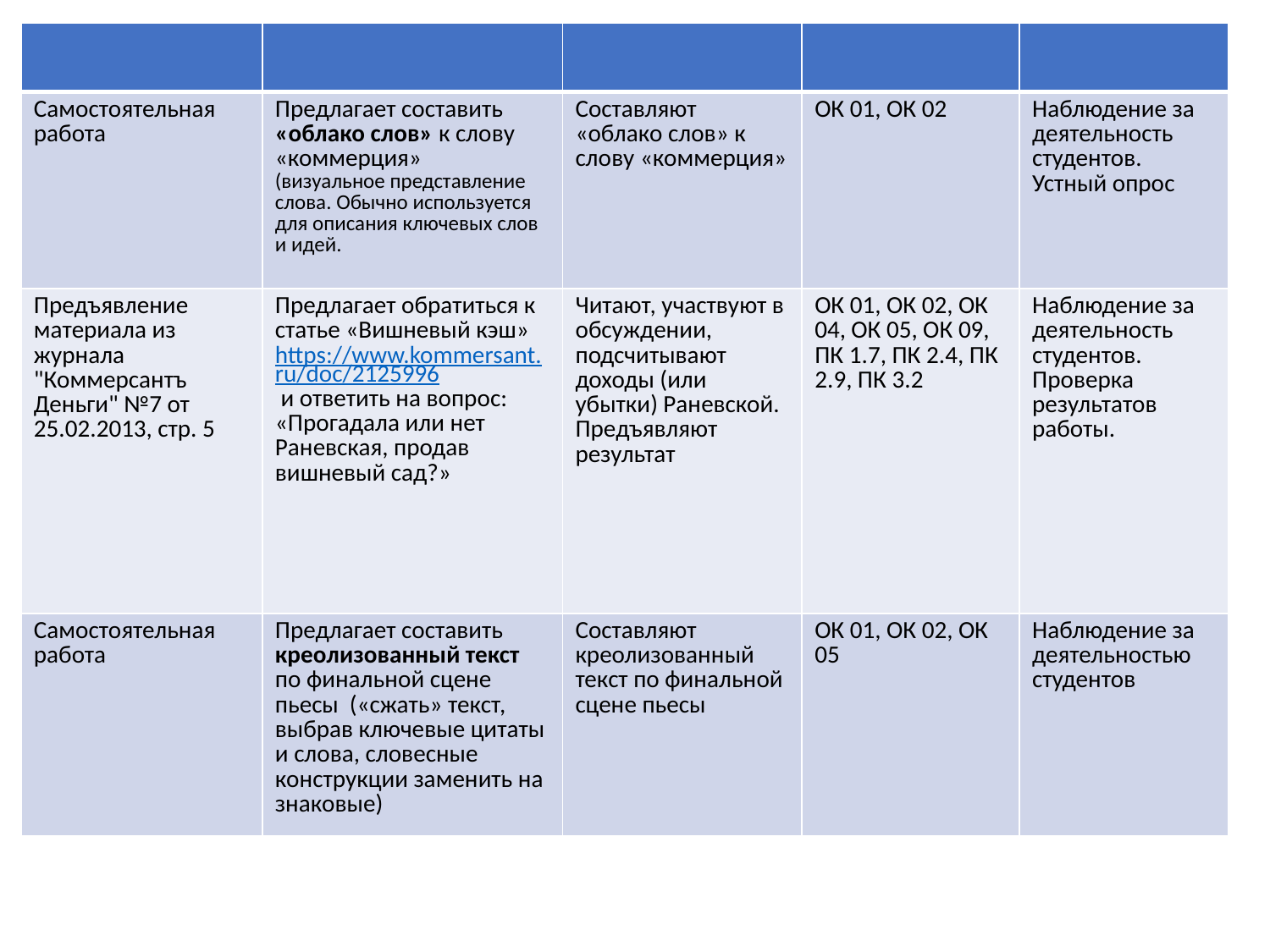

|  |  |  |  |  |
| --- | --- | --- | --- | --- |
| Самостоятельная работа | Предлагает составить «облако слов» к слову «коммерция» (визуальное представление слова. Обычно используется для описания ключевых слов и идей. | Составляют «облако слов» к слову «коммерция» | ОК 01, ОК 02 | Наблюдение за деятельность студентов. Устный опрос |
| Предъявление материала из журнала "Коммерсантъ Деньги" №7 от 25.02.2013, стр. 5 | Предлагает обратиться к статье «Вишневый кэш» https://www.kommersant.ru/doc/2125996 и ответить на вопрос: «Прогадала или нет Раневская, продав вишневый сад?» | Читают, участвуют в обсуждении, подсчитывают доходы (или убытки) Раневской. Предъявляют результат | ОК 01, ОК 02, ОК 04, ОК 05, ОК 09, ПК 1.7, ПК 2.4, ПК 2.9, ПК 3.2 | Наблюдение за деятельность студентов. Проверка результатов работы. |
| Самостоятельная работа | Предлагает составить креолизованный текст по финальной сцене пьесы («сжать» текст, выбрав ключевые цитаты и слова, словесные конструкции заменить на знаковые) | Составляют креолизованный текст по финальной сцене пьесы | ОК 01, ОК 02, ОК 05 | Наблюдение за деятельностью студентов |